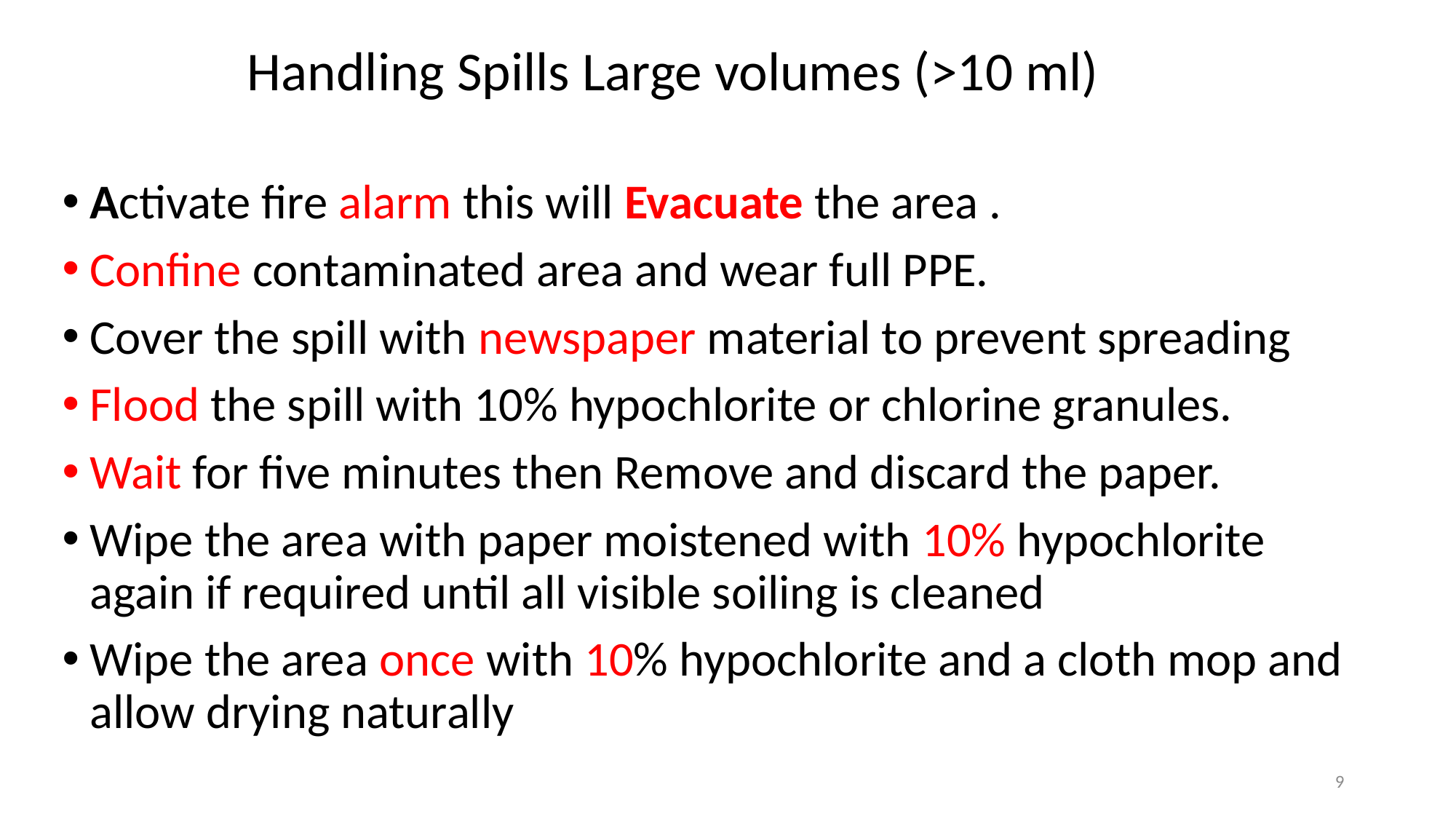

# Handling Spills Large volumes (>10 ml)
Activate fire alarm this will Evacuate the area .
Confine contaminated area and wear full PPE.
Cover the spill with newspaper material to prevent spreading
Flood the spill with 10% hypochlorite or chlorine granules.
Wait for five minutes then Remove and discard the paper.
Wipe the area with paper moistened with 10% hypochlorite again if required until all visible soiling is cleaned
Wipe the area once with 10% hypochlorite and a cloth mop and allow drying naturally

9